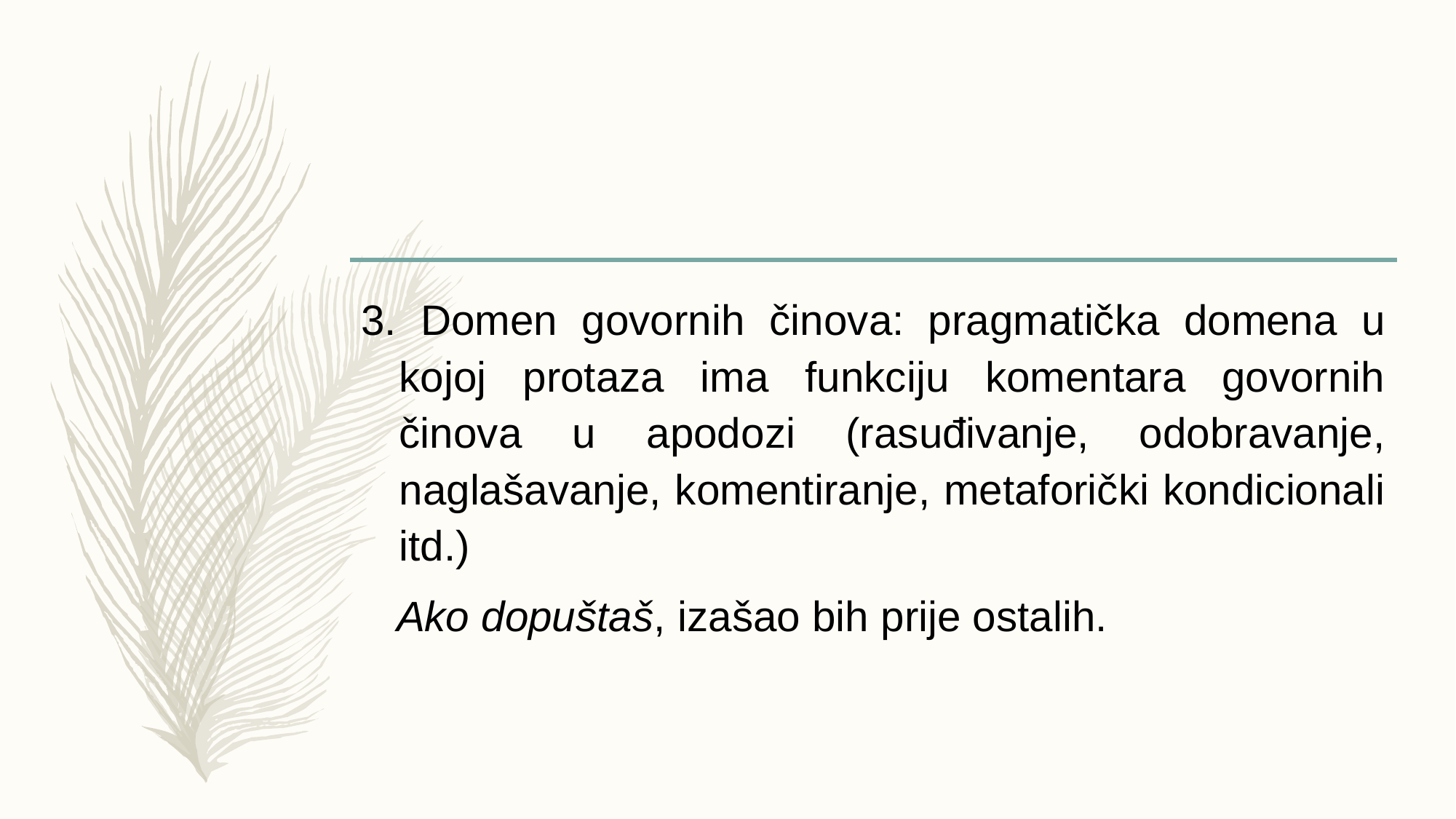

#
3. Domen govornih činova: pragmatička domena u kojoj protaza ima funkciju komentara govornih činova u apodozi (rasuđivanje, odobravanje, naglašavanje, komentiranje, metaforički kondicionali itd.)
   Ako dopuštaš, izašao bih prije ostalih.